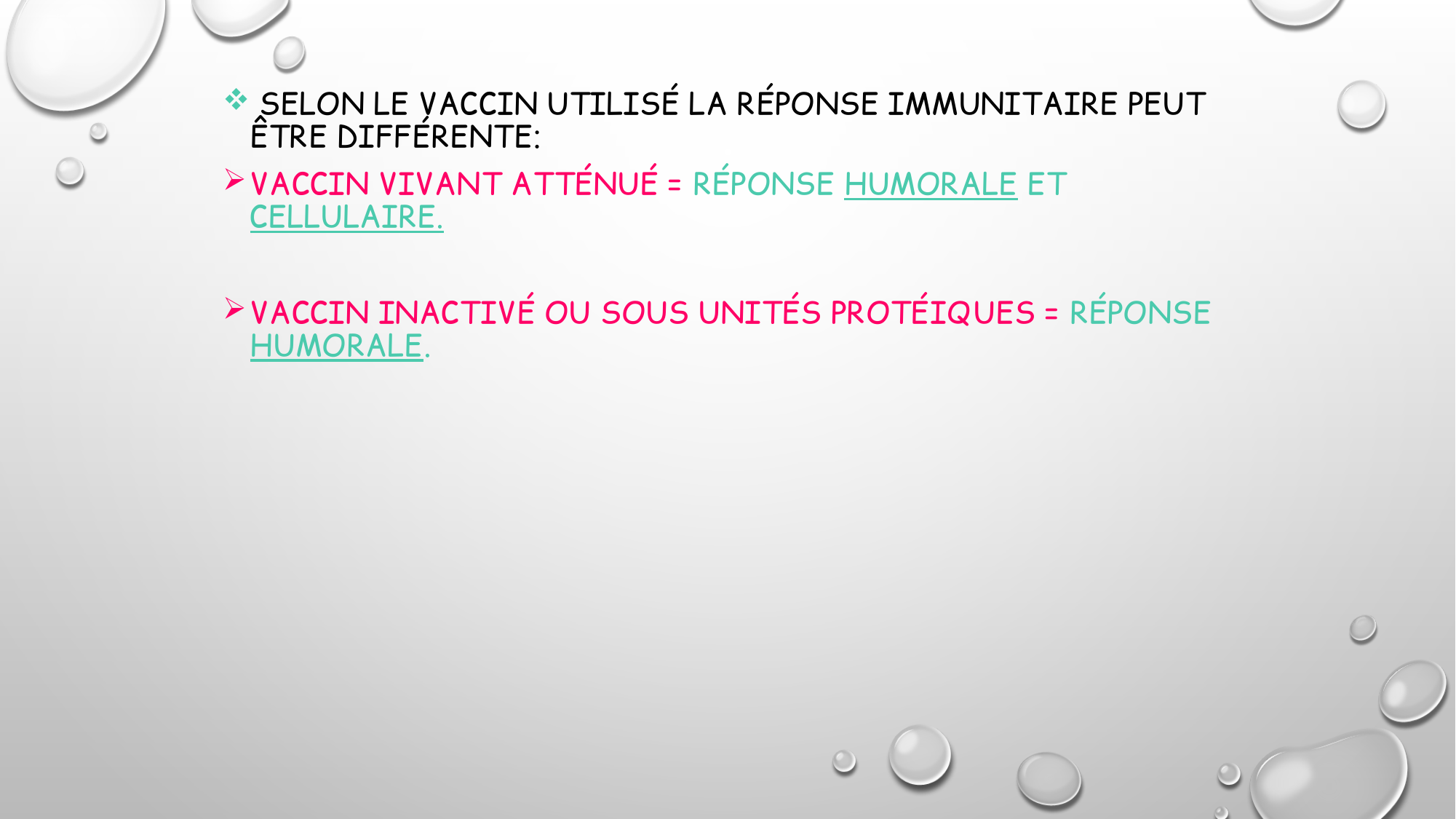

Selon le vaccin utilisé la réponse immunitaire peut être différente:
Vaccin vivant atténué = Réponse humorale et cellulaire.

Vaccin inactivé ou sous unités protéiques = Réponse humorale.